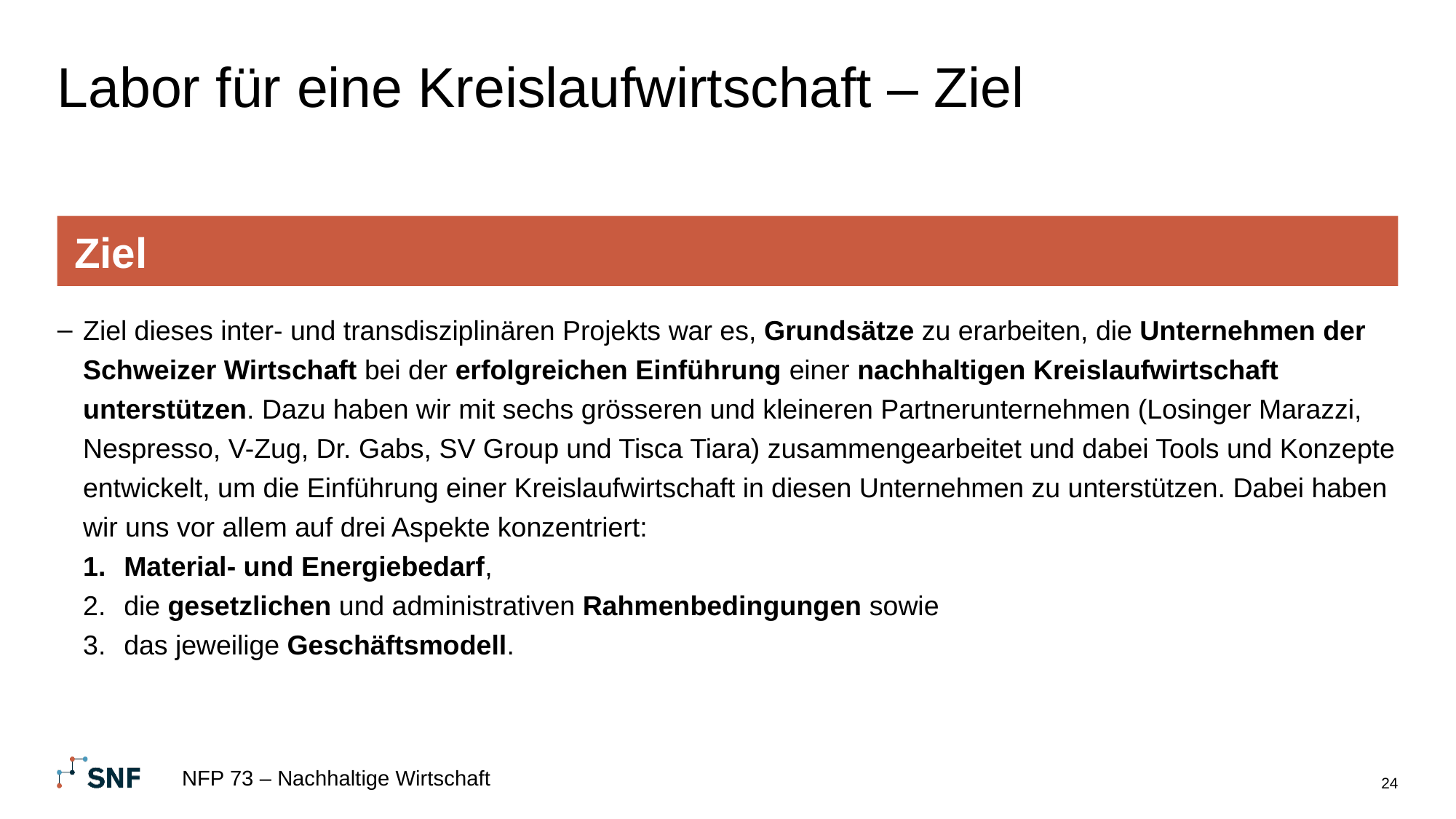

# Labor für eine Kreislaufwirtschaft – Ziel
Ziel
Ziel dieses inter- und transdisziplinären Projekts war es, Grundsätze zu erarbeiten, die Unternehmen der Schweizer Wirtschaft bei der erfolgreichen Einführung einer nachhaltigen Kreislaufwirtschaft unterstützen. Dazu haben wir mit sechs grösseren und kleineren Partnerunternehmen (Losinger Marazzi, Nespresso, V-Zug, Dr. Gabs, SV Group und Tisca Tiara) zusammengearbeitet und dabei Tools und Konzepte entwickelt, um die Einführung einer Kreislaufwirtschaft in diesen Unternehmen zu unterstützen. Dabei haben wir uns vor allem auf drei Aspekte konzentriert:
Material- und Energiebedarf,
die gesetzlichen und administrativen Rahmenbedingungen sowie
das jeweilige Geschäftsmodell.

NFP 73 – Nachhaltige Wirtschaft
24